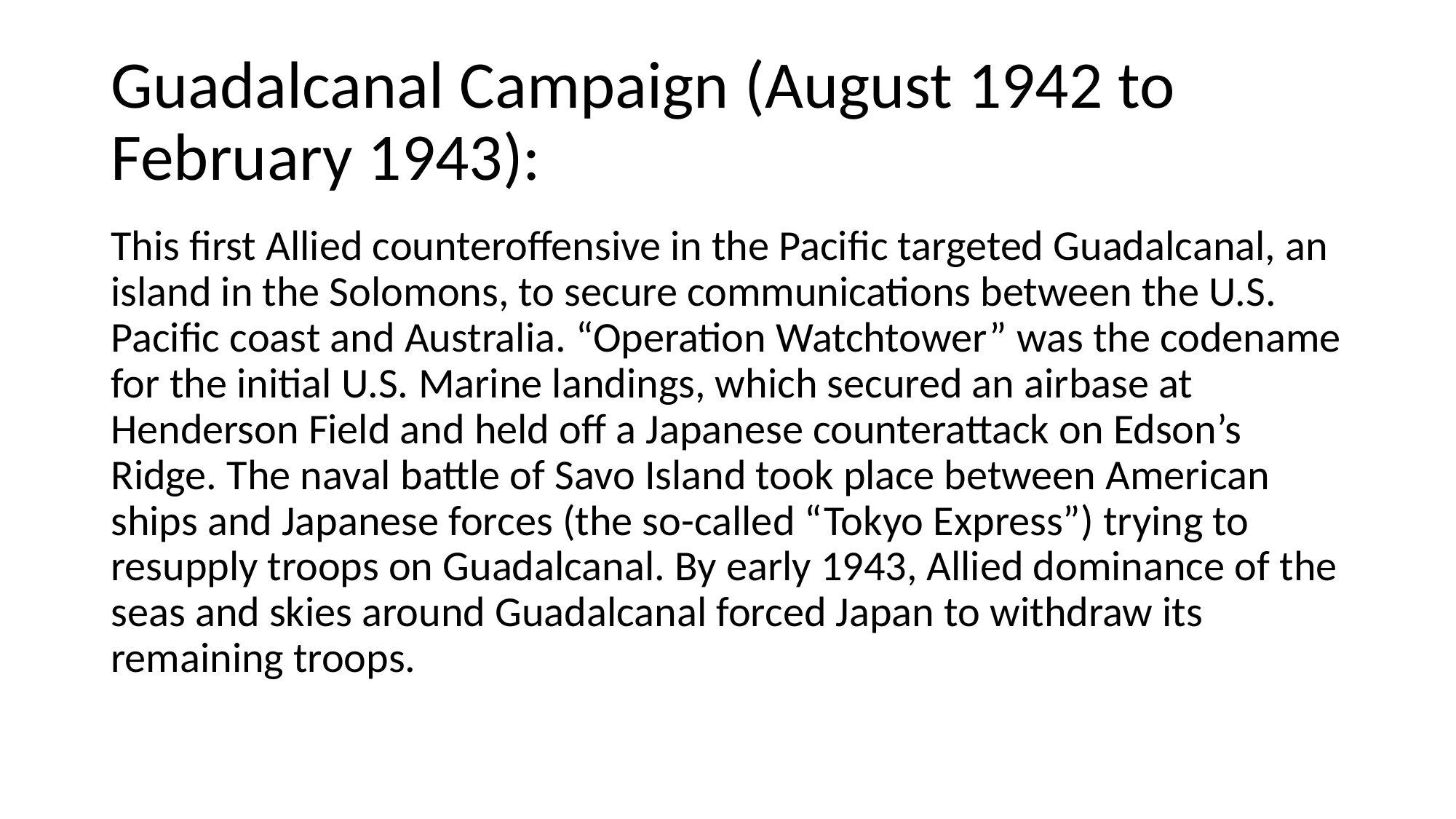

# Guadalcanal Campaign (August 1942 to February 1943):
This first Allied counteroffensive in the Pacific targeted Guadalcanal, an island in the Solomons, to secure communications between the U.S. Pacific coast and Australia. “Operation Watchtower” was the codename for the initial U.S. Marine landings, which secured an airbase at Henderson Field and held off a Japanese counterattack on Edson’s Ridge. The naval battle of Savo Island took place between American ships and Japanese forces (the so-called “Tokyo Express”) trying to resupply troops on Guadalcanal. By early 1943, Allied dominance of the seas and skies around Guadalcanal forced Japan to withdraw its remaining troops.